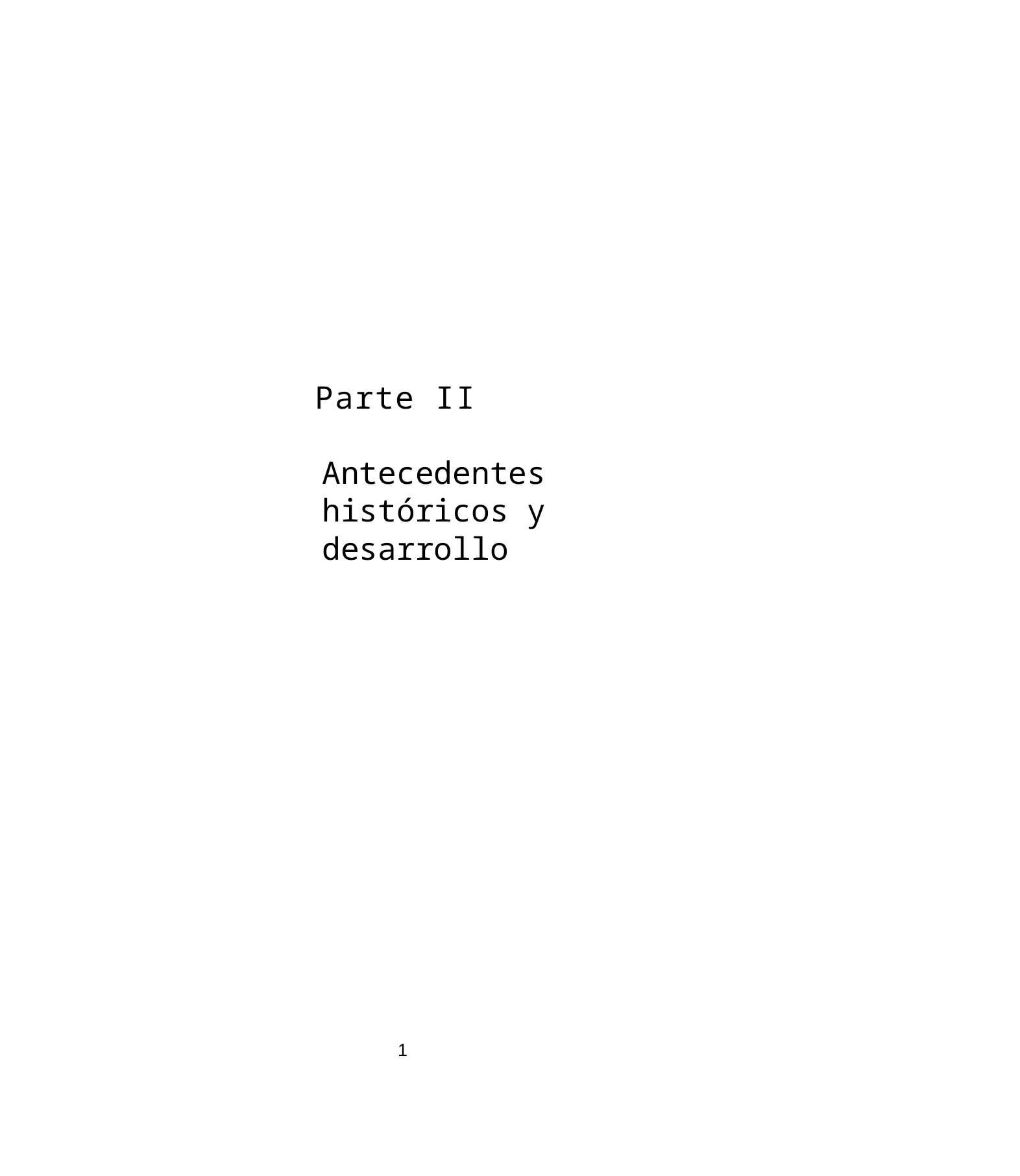

Parte II
Antecedentes históricos y desarrollo
1